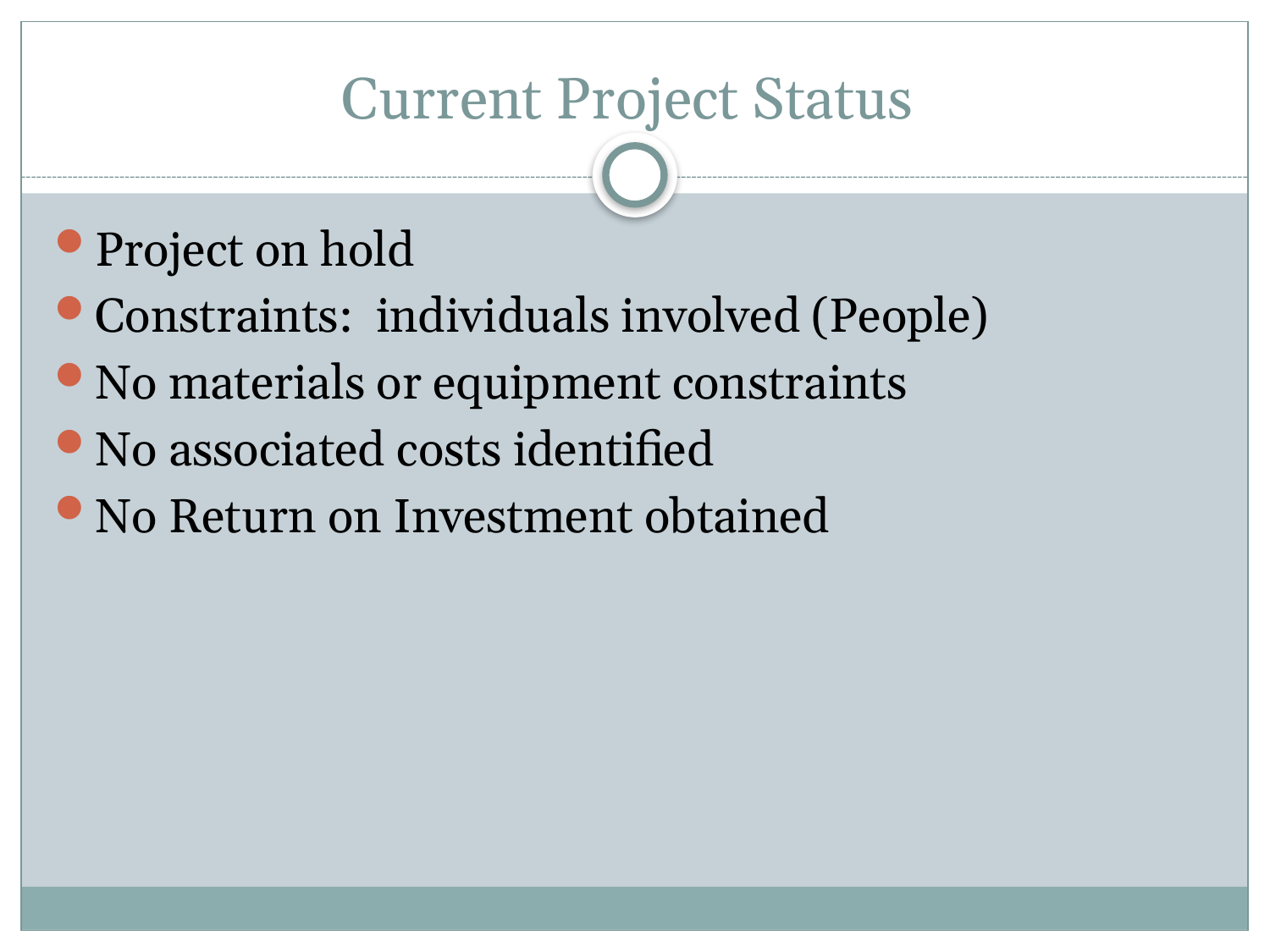

# Current Project Status
Project on hold
Constraints:  individuals involved (People)
No materials or equipment constraints
No associated costs identified
No Return on Investment obtained